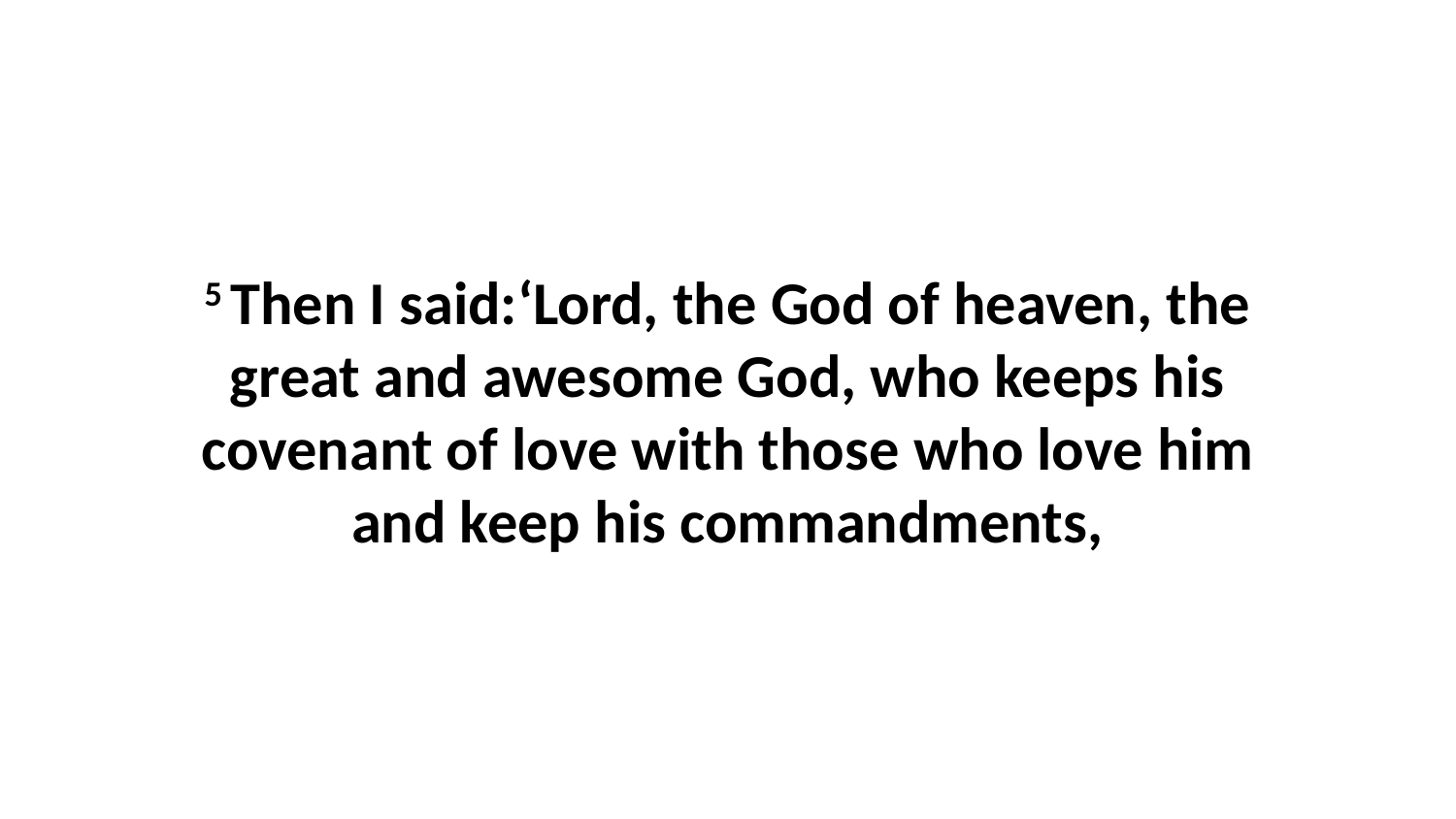

5 Then I said:‘Lord, the God of heaven, the great and awesome God, who keeps his covenant of love with those who love him and keep his commandments,